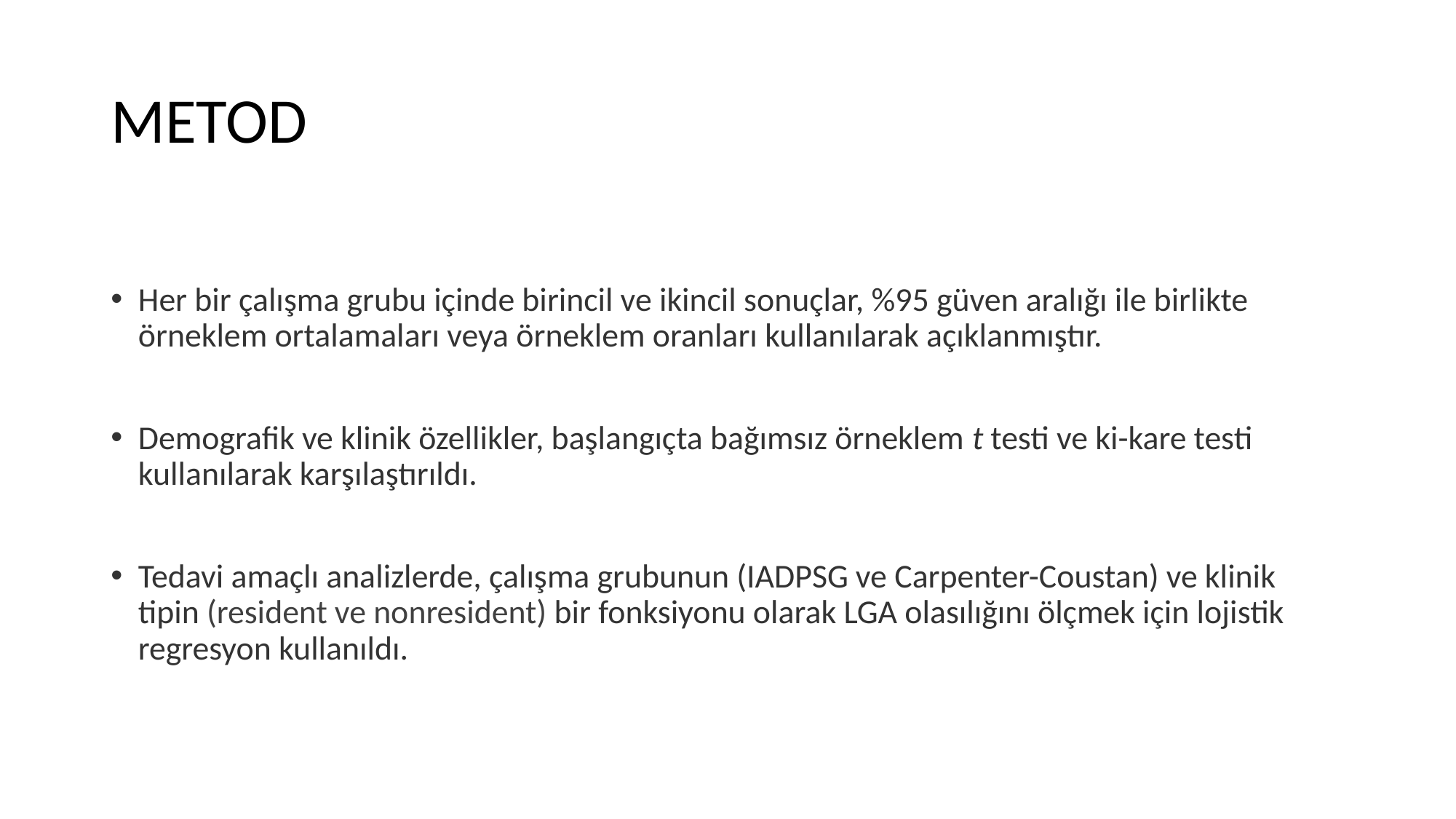

# METOD

Her bir çalışma grubu içinde birincil ve ikincil sonuçlar, %95 güven aralığı ile birlikte örneklem ortalamaları veya örneklem oranları kullanılarak açıklanmıştır.

Demografik ve klinik özellikler, başlangıçta bağımsız örneklem t testi ve ki-kare testi kullanılarak karşılaştırıldı.

Tedavi amaçlı analizlerde, çalışma grubunun (IADPSG ve Carpenter-Coustan) ve klinik tipin (resident ve nonresident) bir fonksiyonu olarak LGA olasılığını ölçmek için lojistik regresyon kullanıldı.